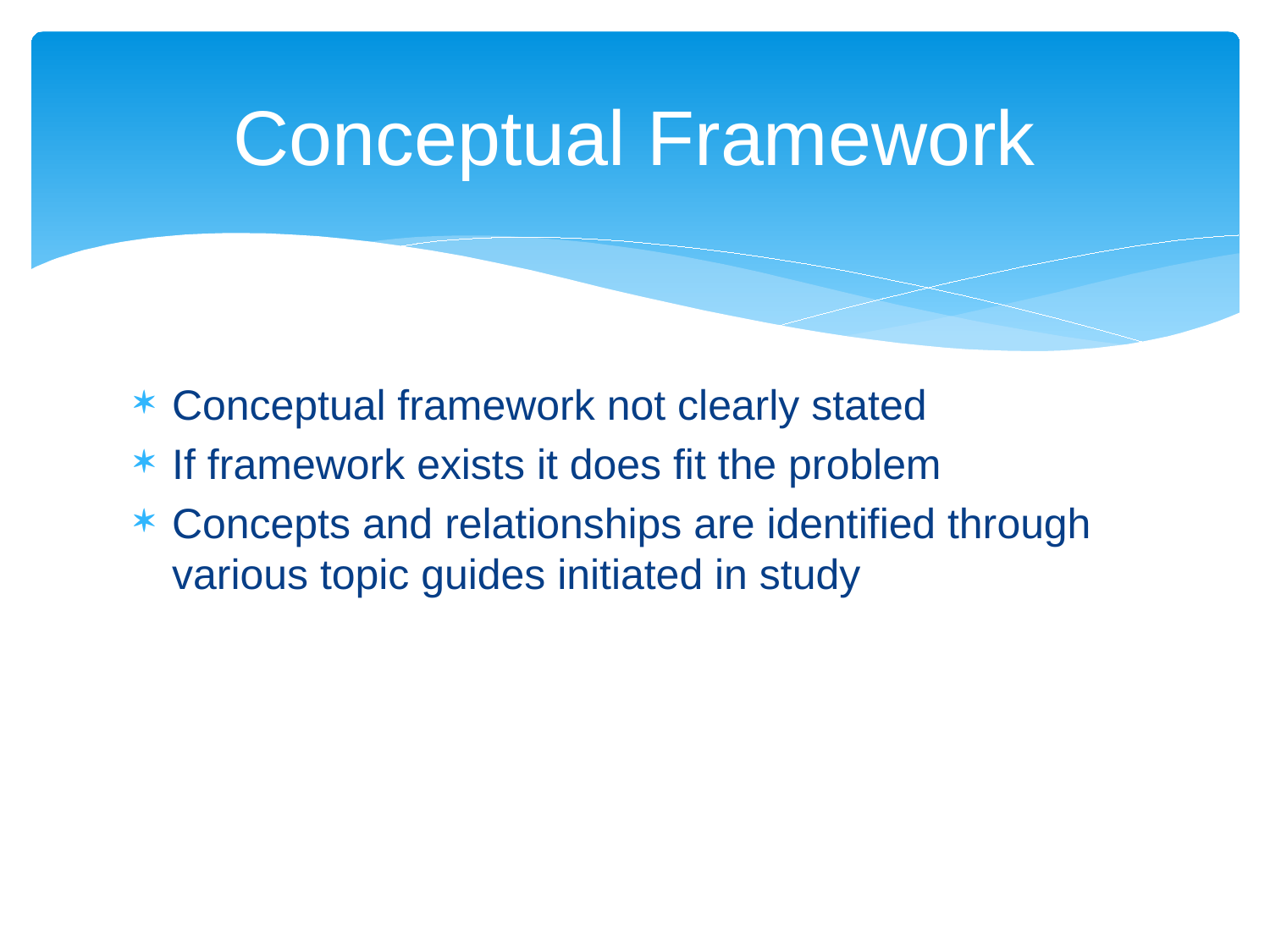

# Conceptual Framework
Conceptual framework not clearly stated
If framework exists it does fit the problem
Concepts and relationships are identified through various topic guides initiated in study